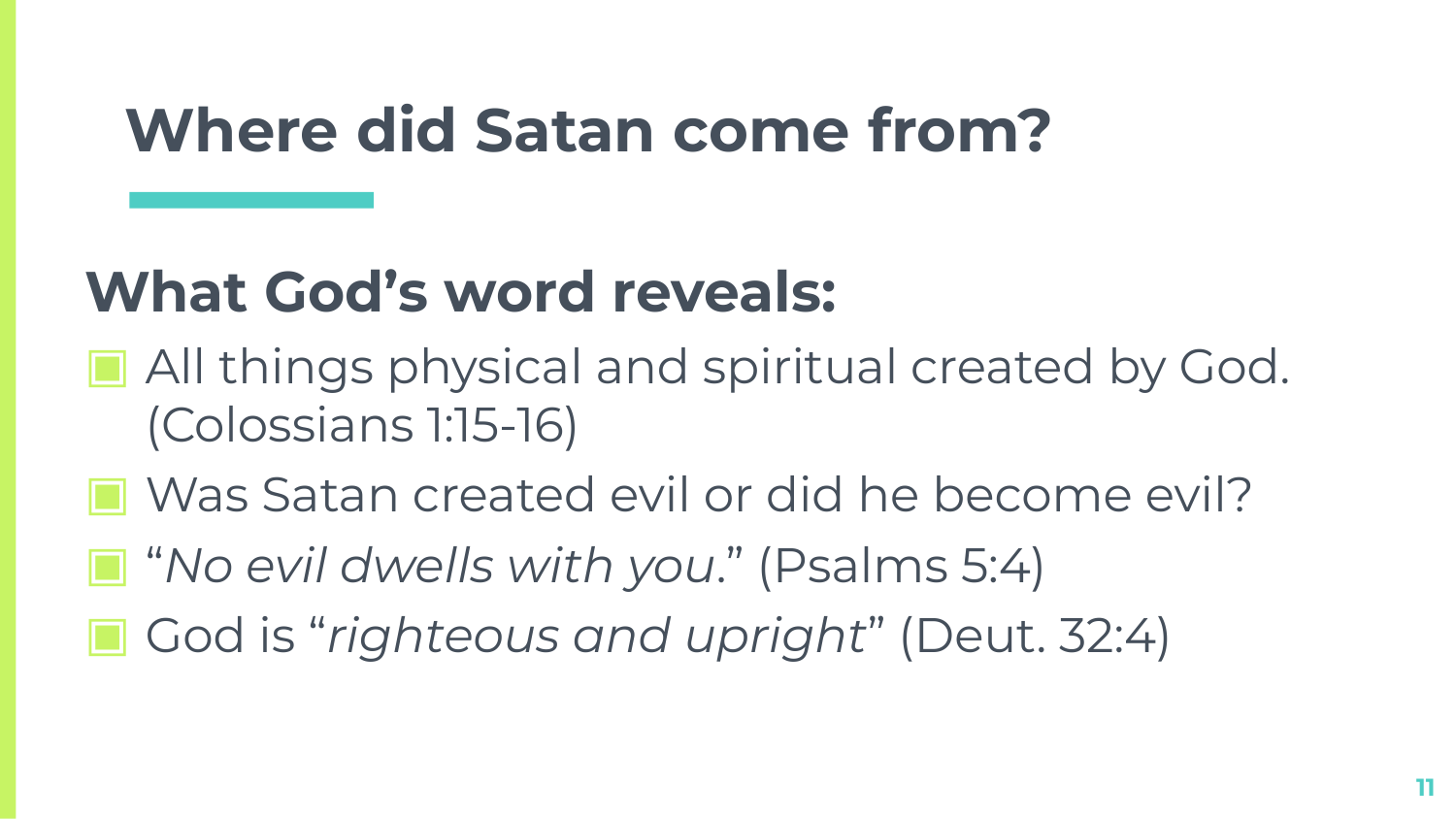

# Where did Satan come from?
What God’s word reveals:
All things physical and spiritual created by God. (Colossians 1:15-16)
Was Satan created evil or did he become evil?
“No evil dwells with you.” (Psalms 5:4)
God is “righteous and upright” (Deut. 32:4)
11